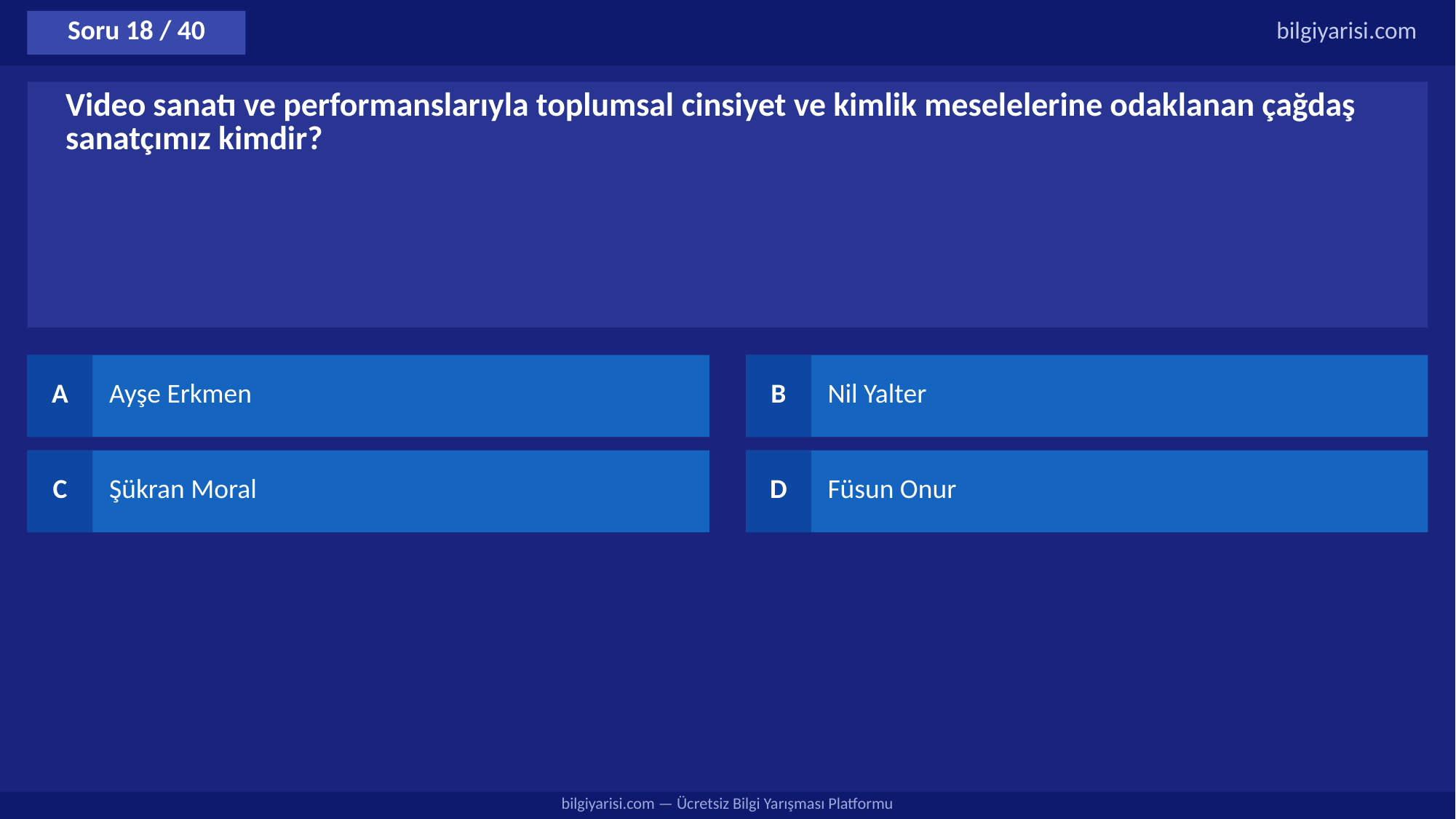

Soru 18 / 40
bilgiyarisi.com

Video sanatı ve performanslarıyla toplumsal cinsiyet ve kimlik meselelerine odaklanan çağdaş sanatçımız kimdir?

A
Ayşe Erkmen

B
Nil Yalter

C
Şükran Moral

D
Füsun Onur
bilgiyarisi.com — Ücretsiz Bilgi Yarışması Platformu